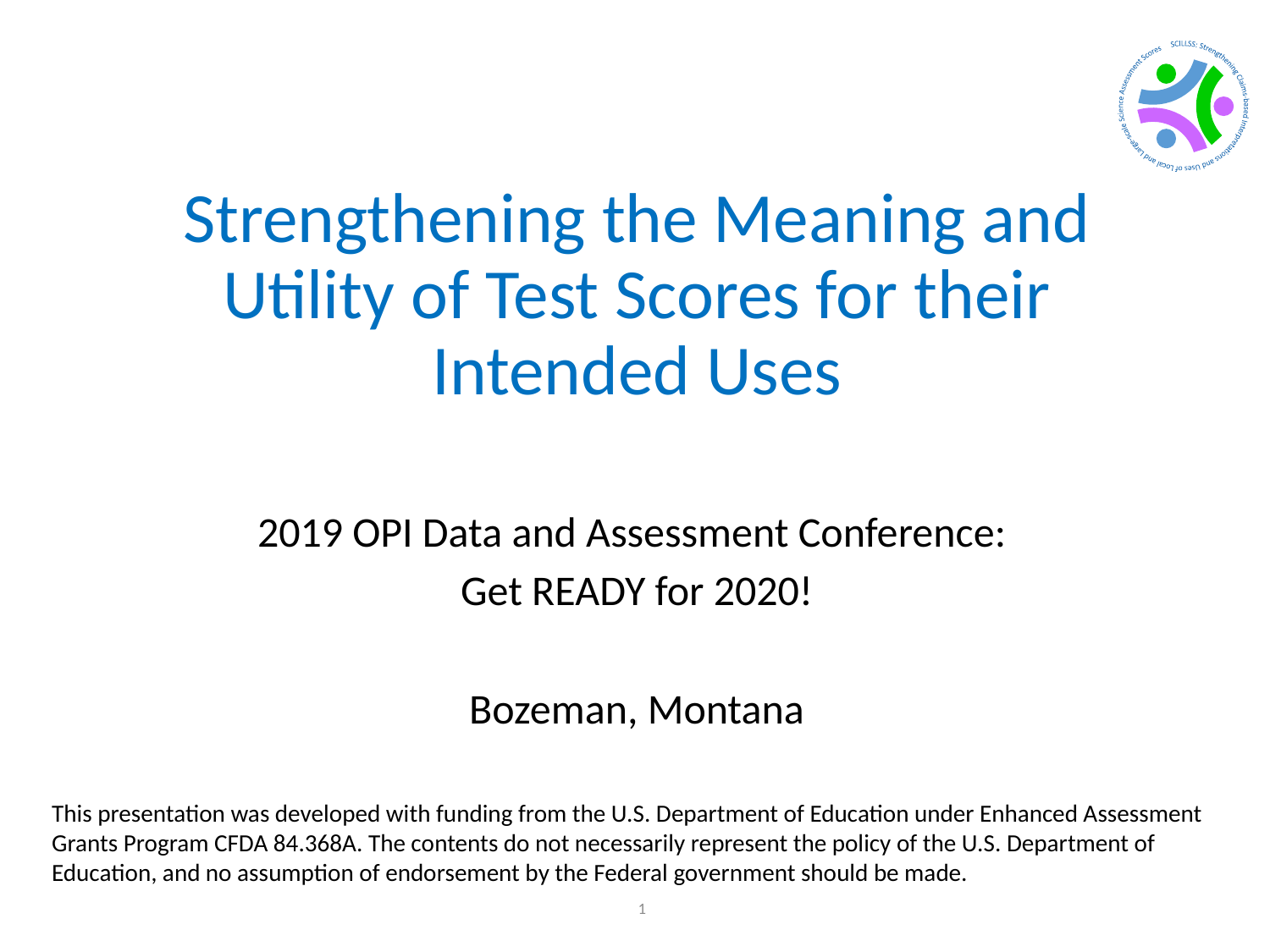

Strengthening the Meaning and Utility of Test Scores for their Intended Uses
2019 OPI Data and Assessment Conference:
Get READY for 2020!

Bozeman, Montana
This presentation was developed with funding from the U.S. Department of Education under Enhanced Assessment Grants Program CFDA 84.368A. The contents do not necessarily represent the policy of the U.S. Department of Education, and no assumption of endorsement by the Federal government should be made.